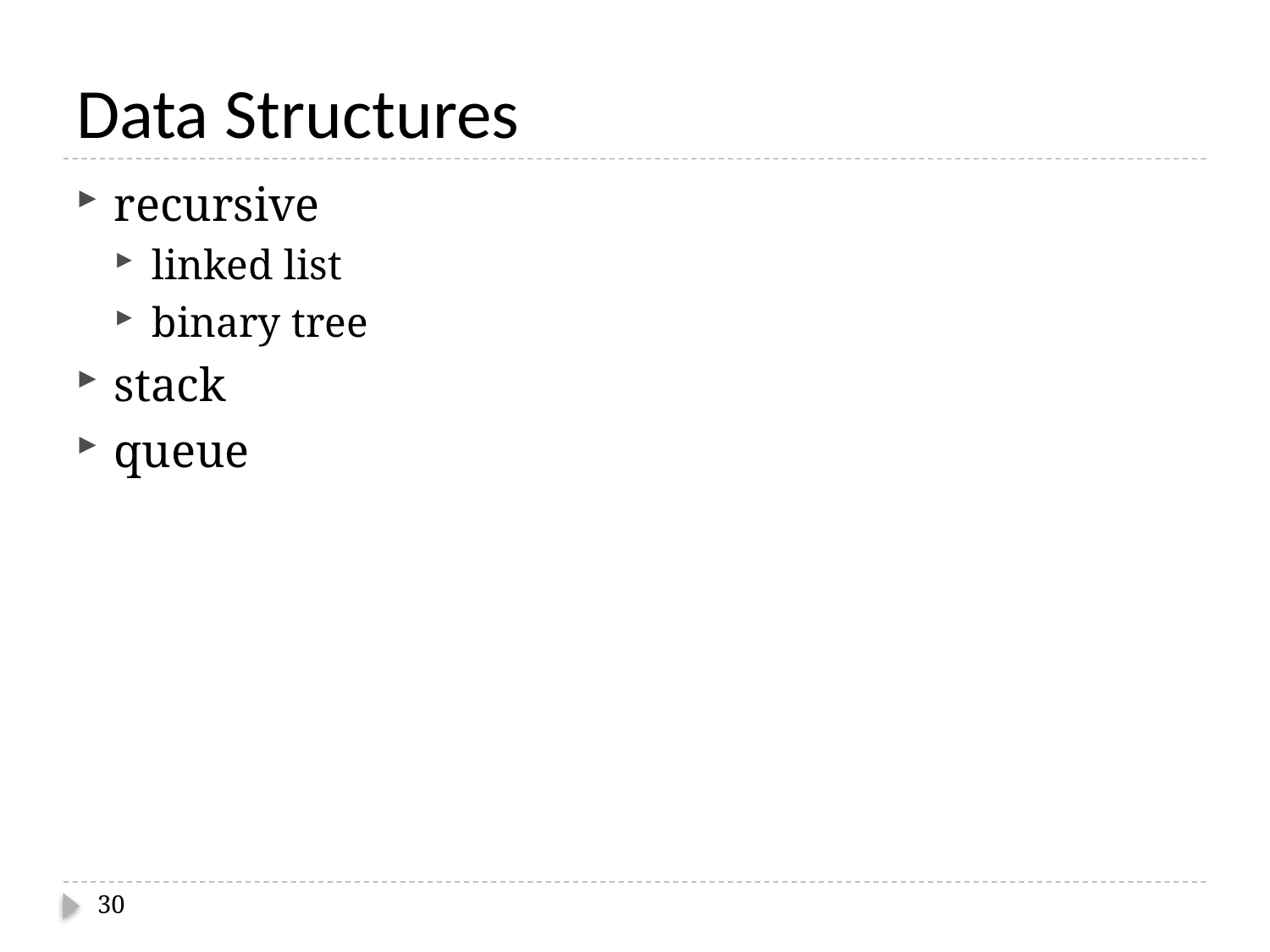

# Data Structures
recursive
linked list
binary tree
stack
queue

30